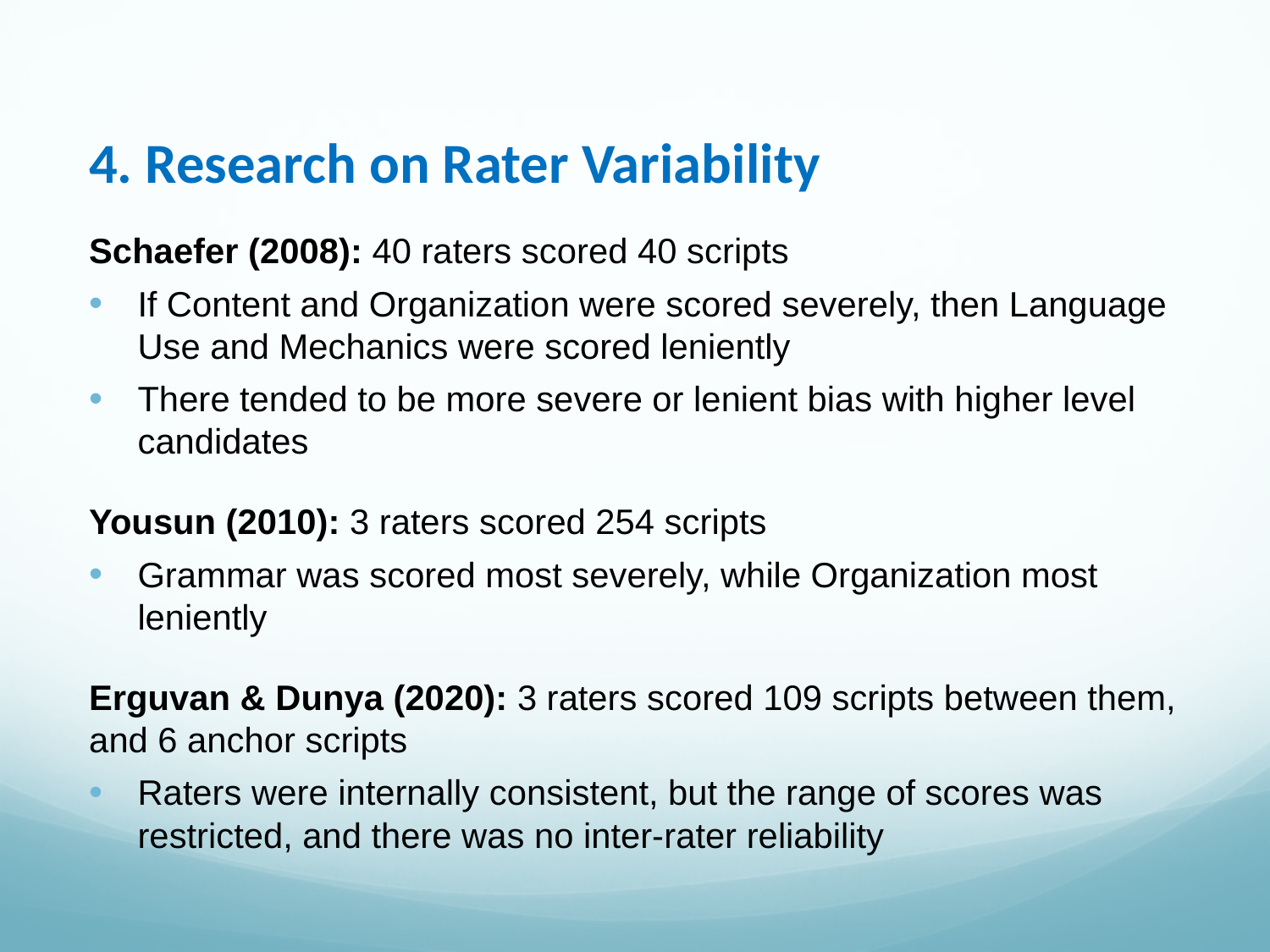

# 4. Research on Rater Variability
Schaefer (2008): 40 raters scored 40 scripts
If Content and Organization were scored severely, then Language Use and Mechanics were scored leniently
There tended to be more severe or lenient bias with higher level candidates

Yousun (2010): 3 raters scored 254 scripts
Grammar was scored most severely, while Organization most leniently

Erguvan & Dunya (2020): 3 raters scored 109 scripts between them, and 6 anchor scripts
Raters were internally consistent, but the range of scores was restricted, and there was no inter-rater reliability